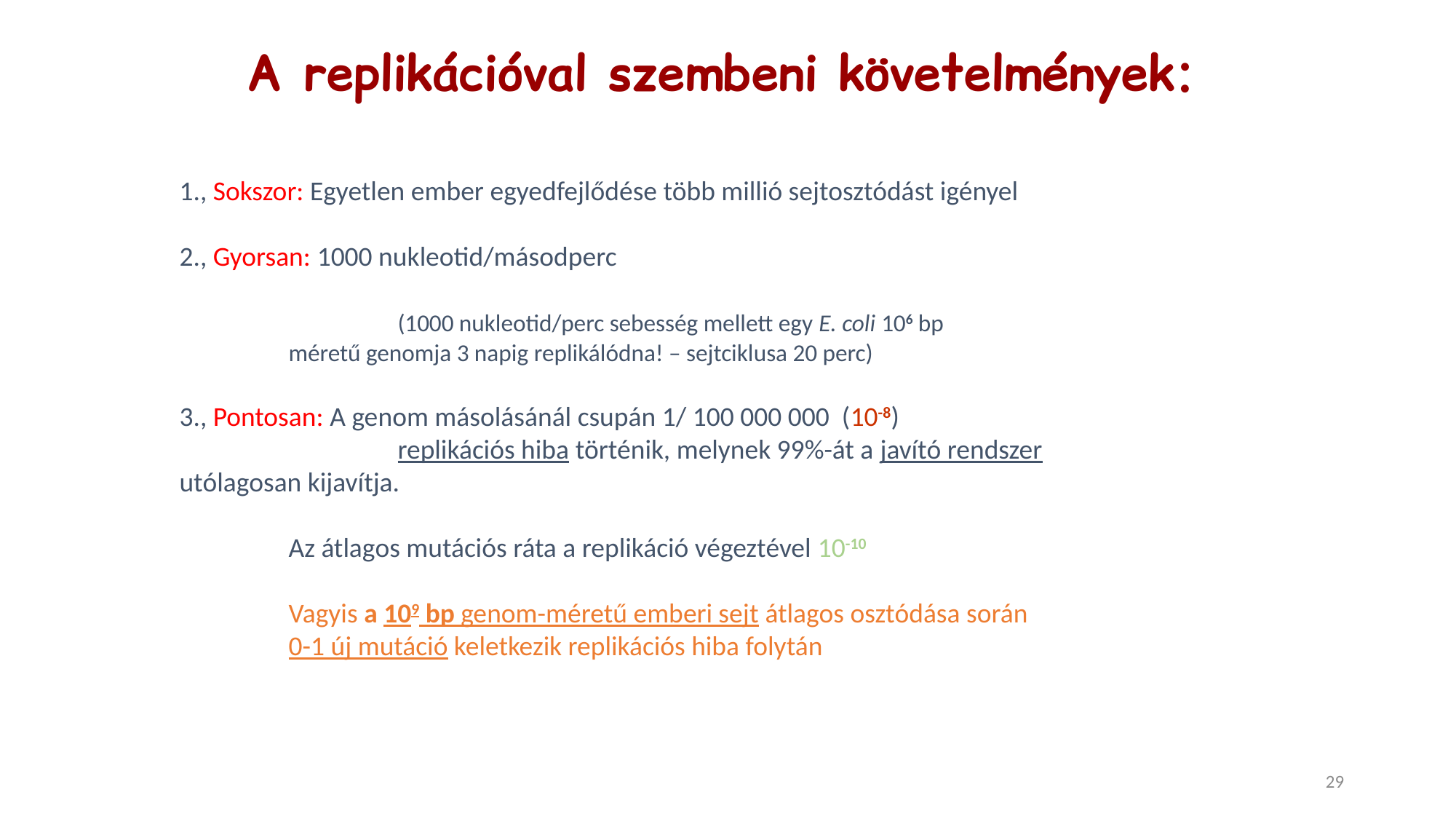

A replikációval szembeni követelmények:
1., Sokszor: Egyetlen ember egyedfejlődése több millió sejtosztódást igényel

2., Gyorsan: 1000 nukleotid/másodperc

		(1000 nukleotid/perc sebesség mellett egy E. coli 106 bp 				méretű genomja 3 napig replikálódna! – sejtciklusa 20 perc)

3., Pontosan: A genom másolásánál csupán 1/ 100 000 000  (10-8)
		replikációs hiba történik, melynek 99%-át a javító rendszer 			utólagosan kijavítja.

	Az átlagos mutációs ráta a replikáció végeztével 10-10

	Vagyis a 109 bp genom-méretű emberi sejt átlagos osztódása során
	0-1 új mutáció keletkezik replikációs hiba folytán
29